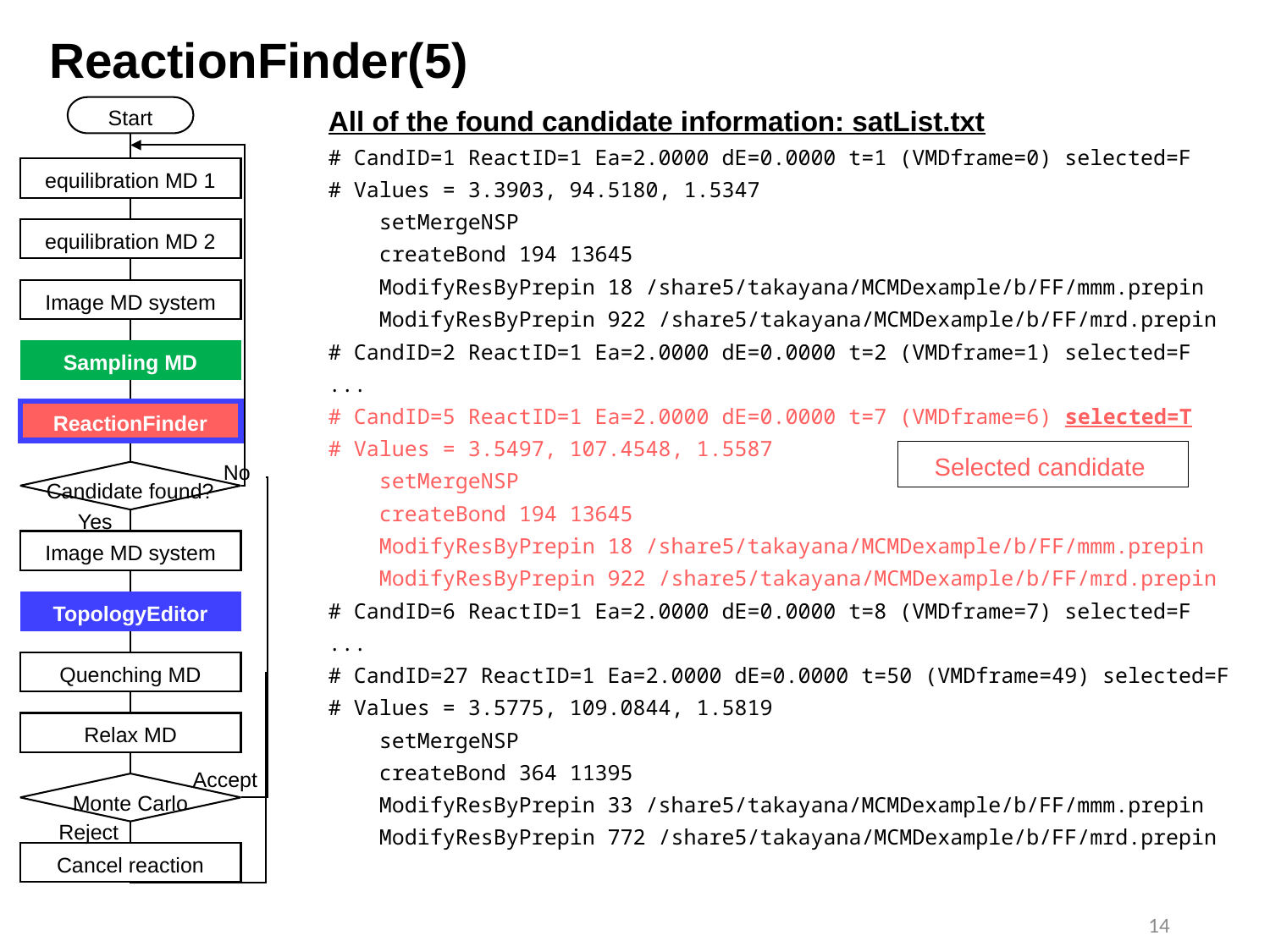

ReactionFinder(5)
Start
All of the found candidate information: satList.txt
# CandID=1 ReactID=1 Ea=2.0000 dE=0.0000 t=1 (VMDframe=0) selected=F
# Values = 3.3903, 94.5180, 1.5347
    setMergeNSP
    createBond 194 13645
    ModifyResByPrepin 18 /share5/takayana/MCMDexample/b/FF/mmm.prepin
    ModifyResByPrepin 922 /share5/takayana/MCMDexample/b/FF/mrd.prepin
# CandID=2 ReactID=1 Ea=2.0000 dE=0.0000 t=2 (VMDframe=1) selected=F
...
# CandID=5 ReactID=1 Ea=2.0000 dE=0.0000 t=7 (VMDframe=6) selected=T
# Values = 3.5497, 107.4548, 1.5587
    setMergeNSP
    createBond 194 13645
    ModifyResByPrepin 18 /share5/takayana/MCMDexample/b/FF/mmm.prepin
    ModifyResByPrepin 922 /share5/takayana/MCMDexample/b/FF/mrd.prepin
# CandID=6 ReactID=1 Ea=2.0000 dE=0.0000 t=8 (VMDframe=7) selected=F
...
# CandID=27 ReactID=1 Ea=2.0000 dE=0.0000 t=50 (VMDframe=49) selected=F
# Values = 3.5775, 109.0844, 1.5819
    setMergeNSP
    createBond 364 11395
    ModifyResByPrepin 33 /share5/takayana/MCMDexample/b/FF/mmm.prepin
    ModifyResByPrepin 772 /share5/takayana/MCMDexample/b/FF/mrd.prepin
equilibration MD 1
equilibration MD 2
Image MD system
Sampling MD
ReactionFinder
Selected candidate
No
Candidate found?
Yes
Image MD system
TopologyEditor
Quenching MD
Relax MD
Accept
Monte Carlo
Reject
Cancel reaction
14